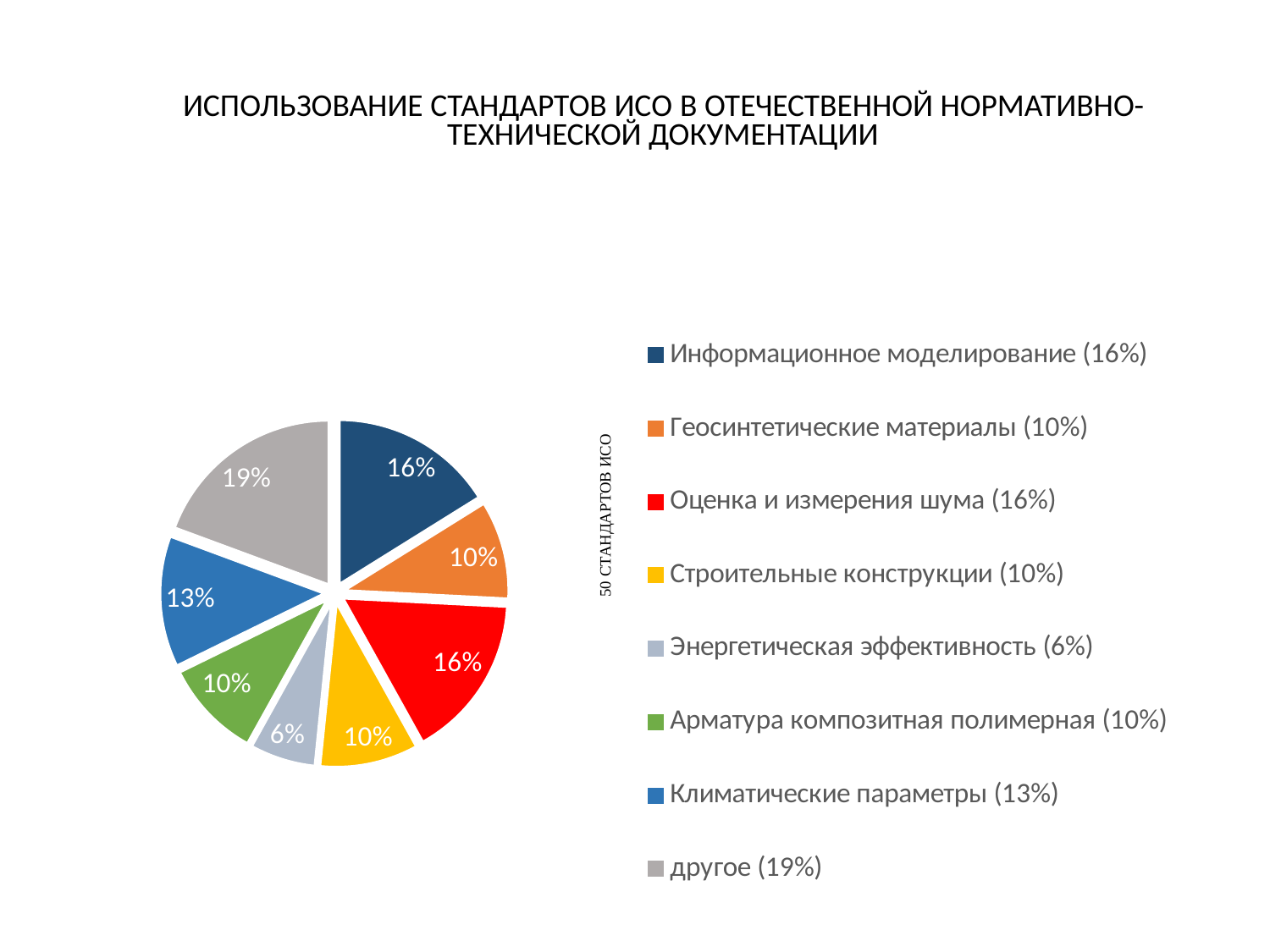

# ИСПОЛЬЗОВАНИЕ СТАНДАРТОВ ИСО В ОТЕЧЕСТВЕННОЙ НОРМАТИВНО-ТЕХНИЧЕСКОЙ ДОКУМЕНТАЦИИ

### Chart

| Category | Столбец1 |
|---|---|
| Информационное моделирование (16%) | 5.0 |
| Геосинтетические материалы (10%) | 3.0 |
| Оценка и измерения шума (16%) | 5.0 |
| Строительные конструкции (10%) | 3.0 |
| Энергетическая эффективность (6%) | 2.0 |
| Арматура композитная полимерная (10%) | 3.0 |
| Климатические параметры (13%) | 4.0 |
| другое (19%) | 6.0 |
50 СТАНДАРТОВ ИСО